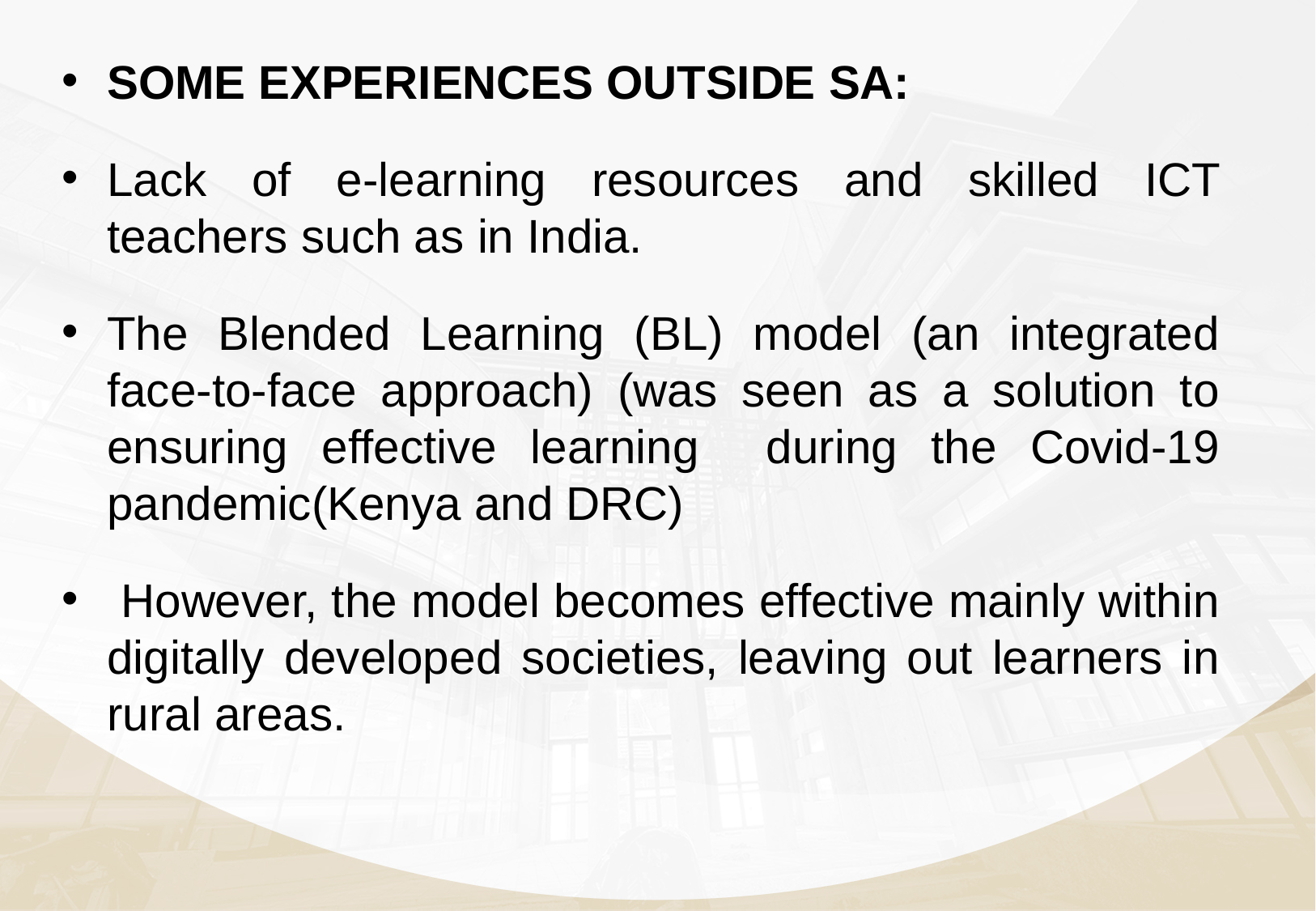

#
SOME EXPERIENCES OUTSIDE SA:
Lack of e-learning resources and skilled ICT teachers such as in India.
The Blended Learning (BL) model (an integrated face-to-face approach) (was seen as a solution to ensuring effective learning  during the Covid-19 pandemic(Kenya and DRC)
 However, the model becomes effective mainly within digitally developed societies, leaving out learners in rural areas.